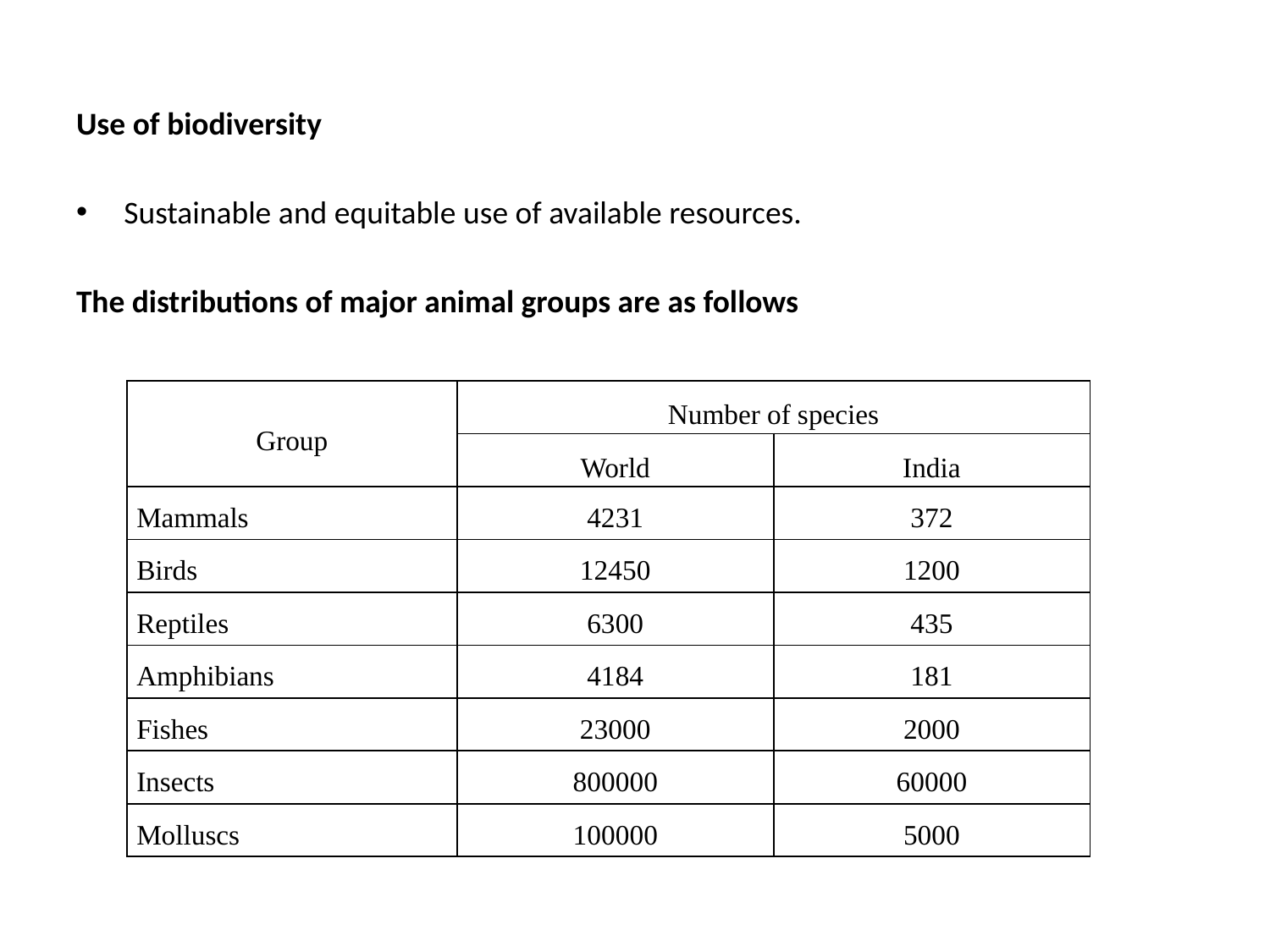

Use of biodiversity

Sustainable and equitable use of available resources.

The distributions of major animal groups are as follows

| Group | Number of species |  |
| --- | --- | --- |
|  | World | India |
| Mammals | 4231 | 372 |
| Birds | 12450 | 1200 |
| Reptiles | 6300 | 435 |
| Amphibians | 4184 | 181 |
| Fishes | 23000 | 2000 |
| Insects | 800000 | 60000 |
| Molluscs | 100000 | 5000 |